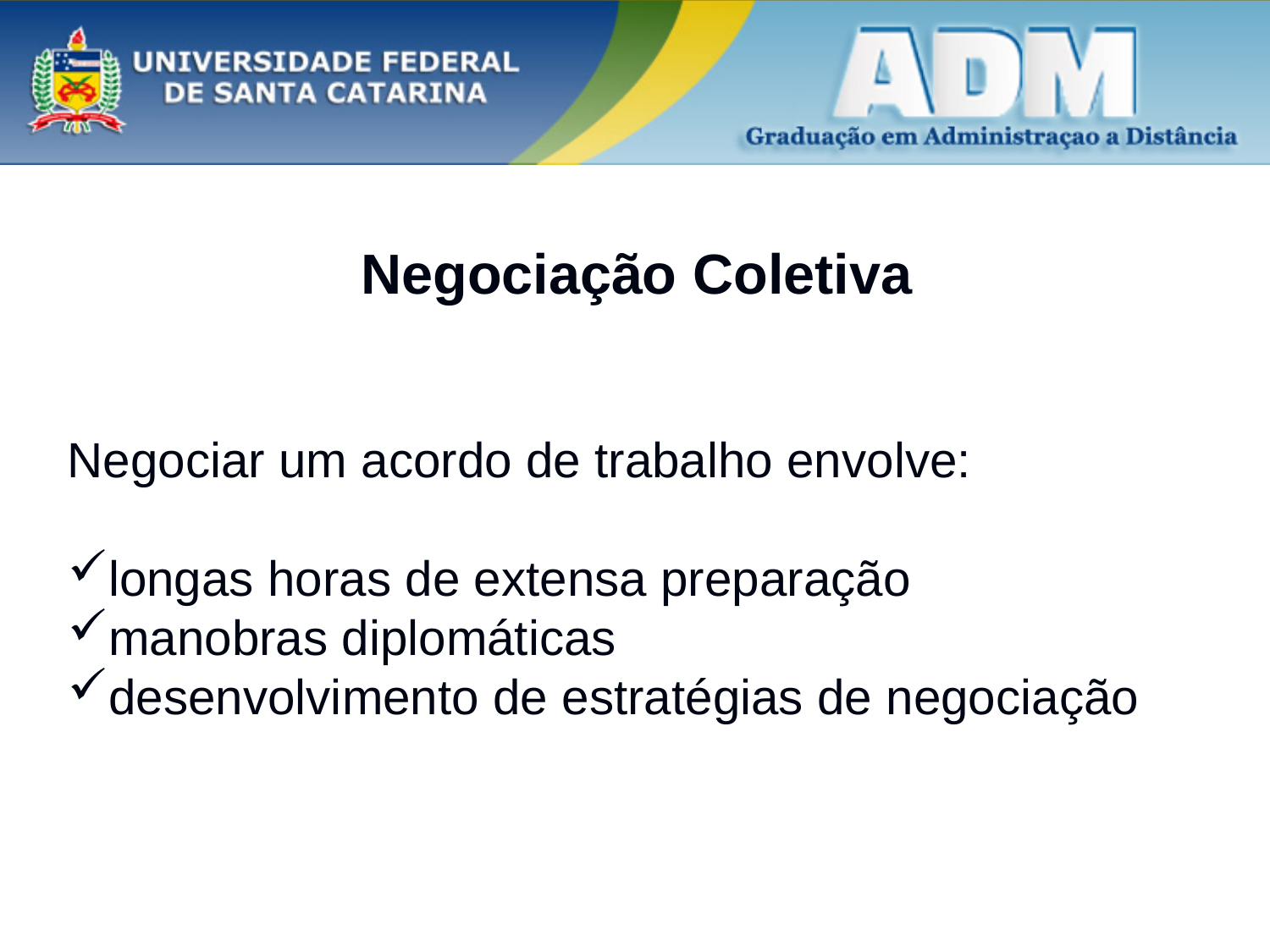

# Negociação Coletiva

Negociar um acordo de trabalho envolve:

longas horas de extensa preparação
manobras diplomáticas
desenvolvimento de estratégias de negociação